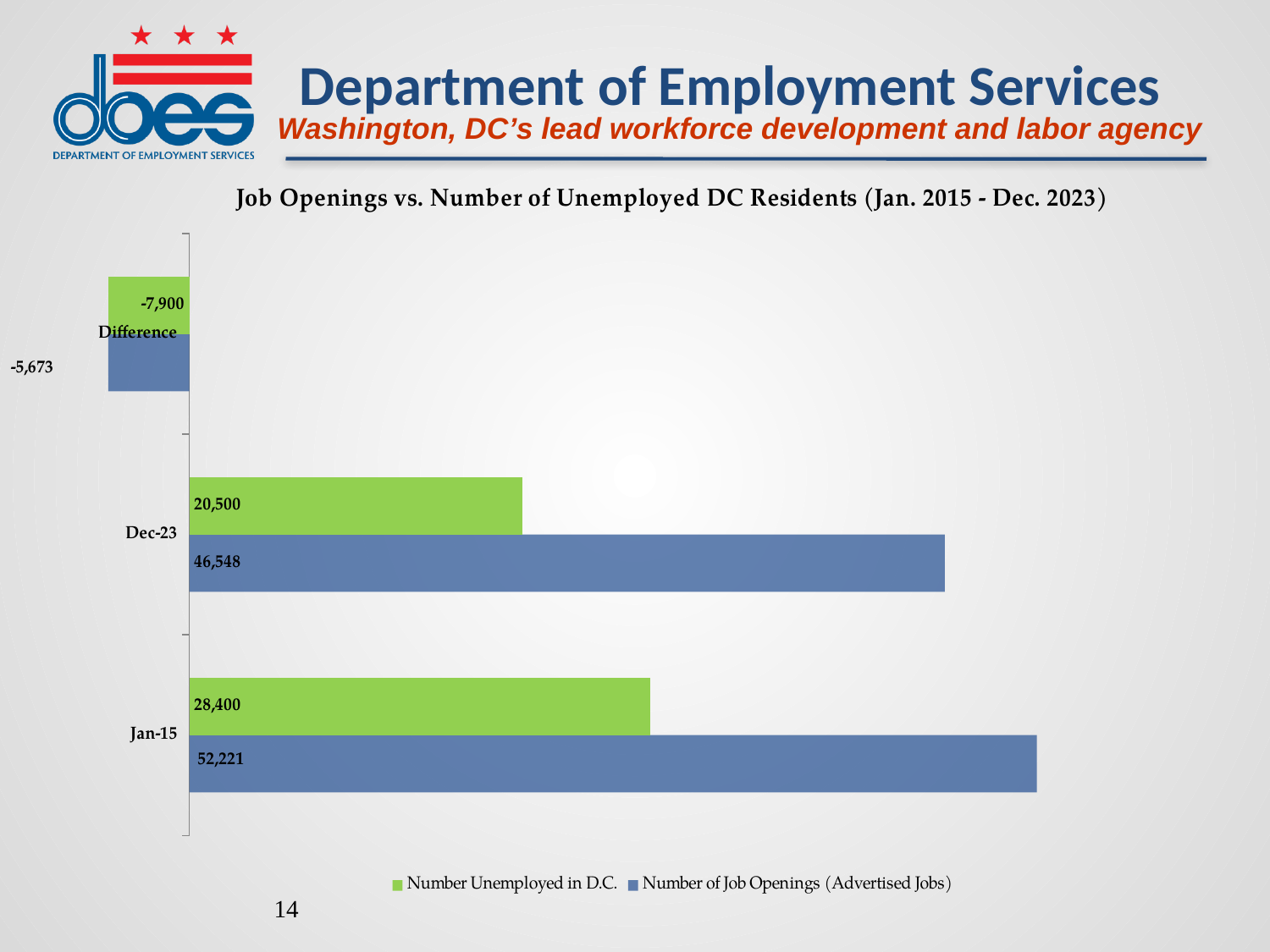

### Chart: Job Openings vs. Number of Unemployed DC Residents (Jan. 2015 - Dec. 2023)

| Category | Number of Job Openings (Advertised Jobs) | Number Unemployed in D.C. |
|---|---|---|
| Jan-15 | 52221.0 | 28400.0 |
| Dec-23 | 46548.0 | 20500.0 |
| Difference | -5673.0 | -7900.0 |
14